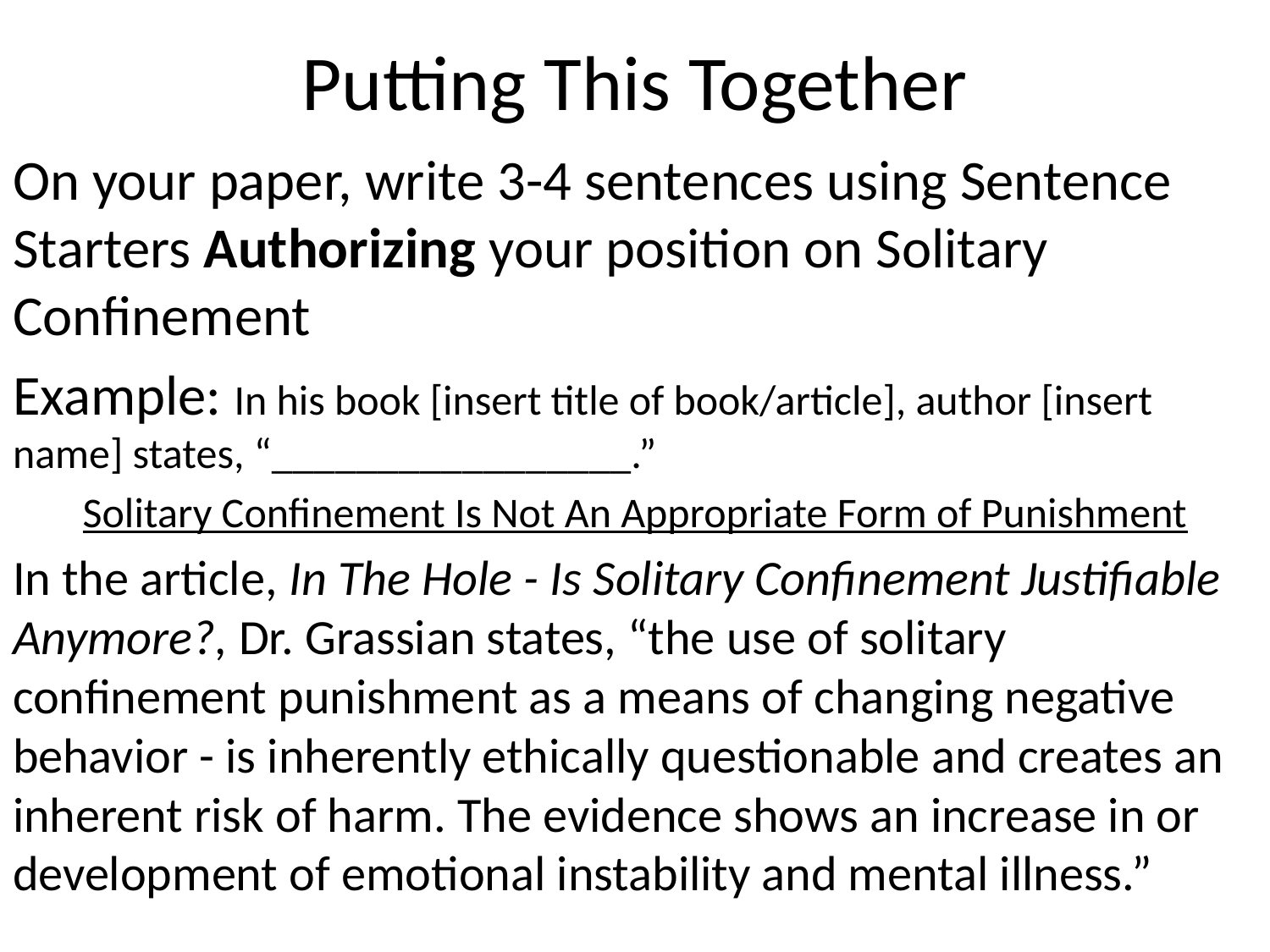

# Putting This Together
On your paper, write 3-4 sentences using Sentence Starters Authorizing your position on Solitary Confinement
Example: In his book [insert title of book/article], author [insert name] states, “_________________.”
Solitary Confinement Is Not An Appropriate Form of Punishment
In the article, In The Hole - Is Solitary Confinement Justifiable Anymore?, Dr. Grassian states, “the use of solitary confinement punishment as a means of changing negative behavior - is inherently ethically questionable and creates an inherent risk of harm. The evidence shows an increase in or development of emotional instability and mental illness.”